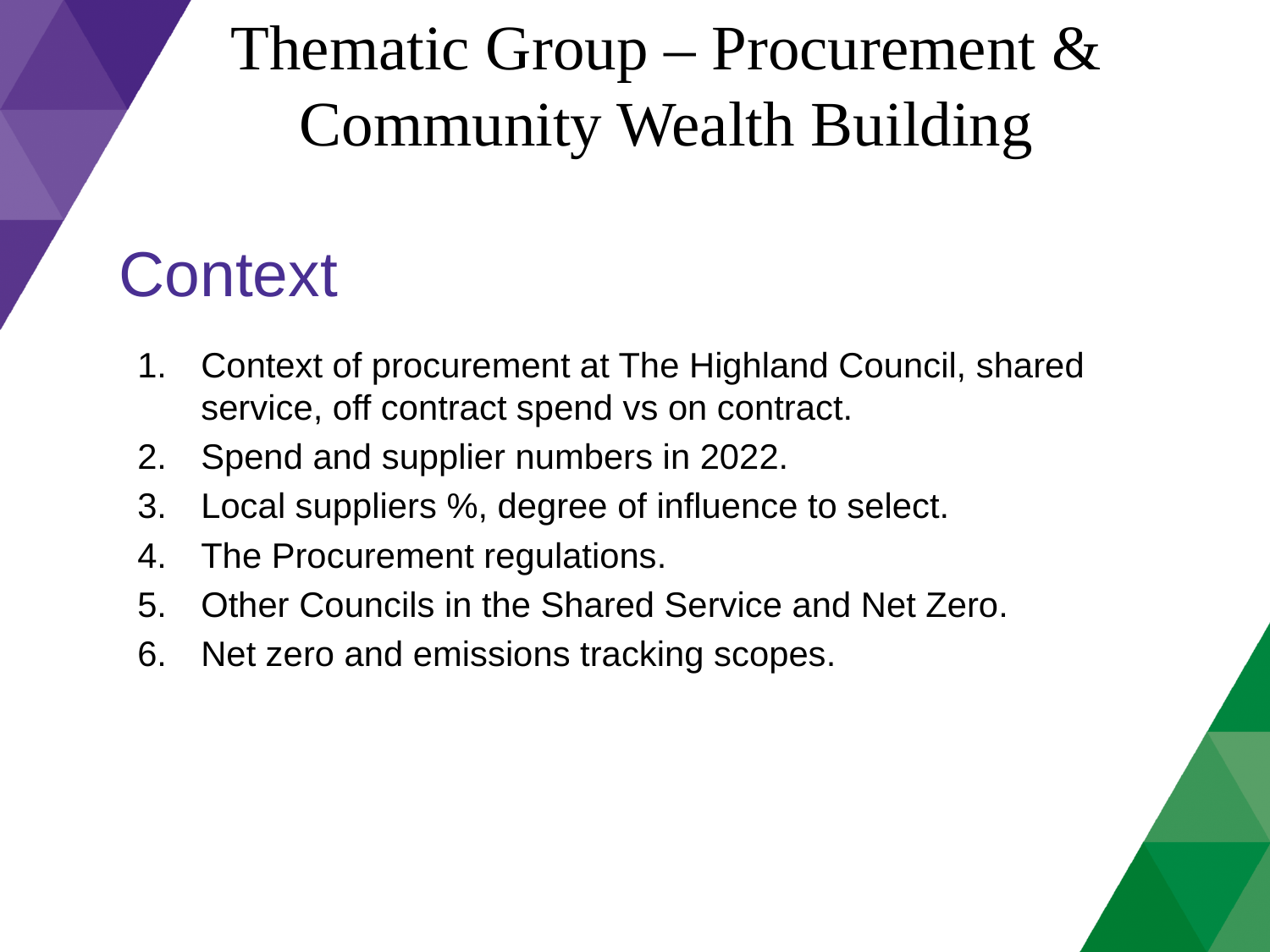

# Thematic Group – Procurement & Community Wealth Building
Context
Context of procurement at The Highland Council, shared service, off contract spend vs on contract.
Spend and supplier numbers in 2022.
Local suppliers %, degree of influence to select.
The Procurement regulations.
Other Councils in the Shared Service and Net Zero.
Net zero and emissions tracking scopes.